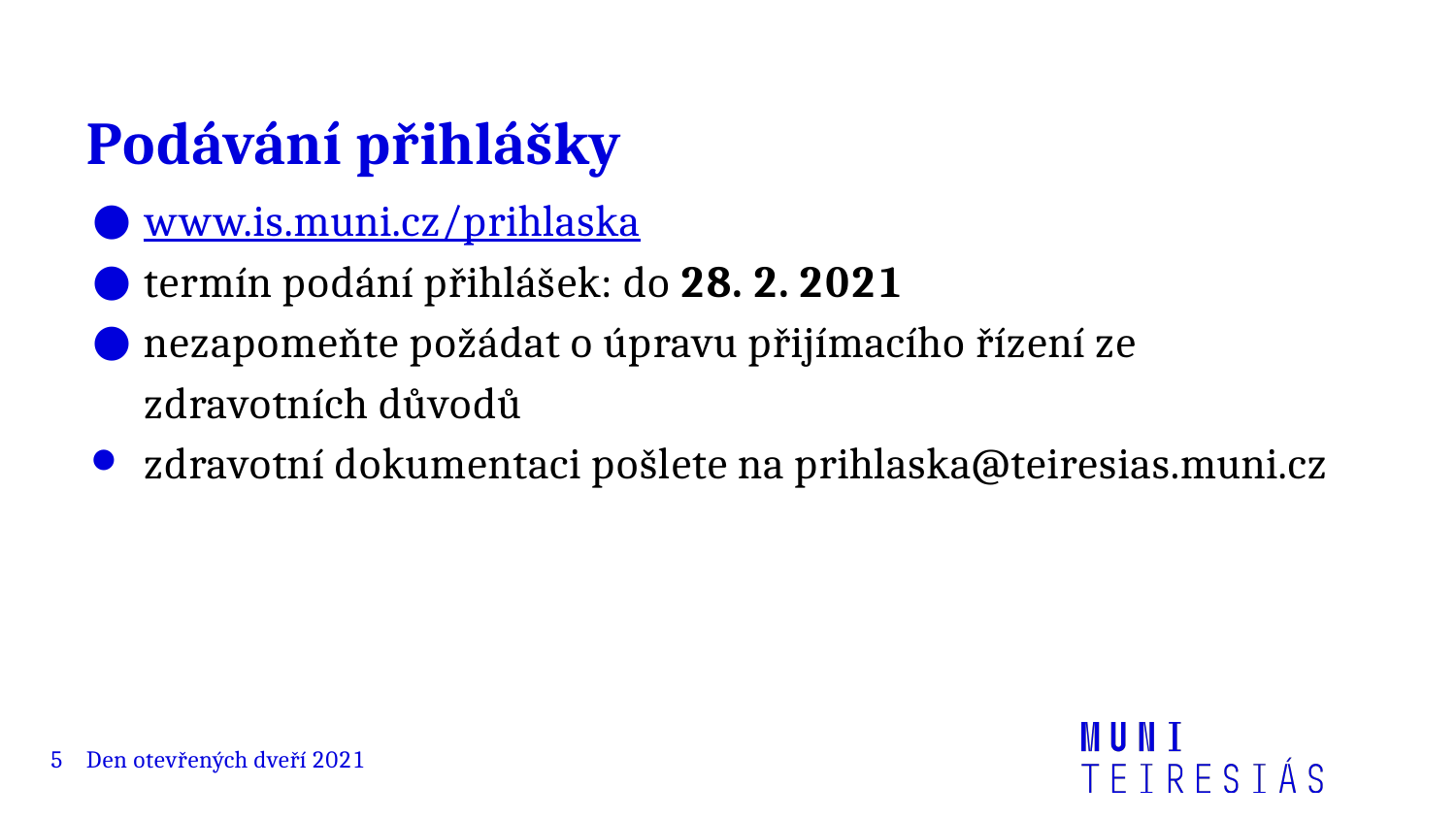

# Podávání přihlášky
www.is.muni.cz/prihlaska
termín podání přihlášek: do 28. 2. 2021
nezapomeňte požádat o úpravu přijímacího řízení ze zdravotních důvodů
zdravotní dokumentaci pošlete na prihlaska@teiresias.muni.cz
5
Den otevřených dveří 2021